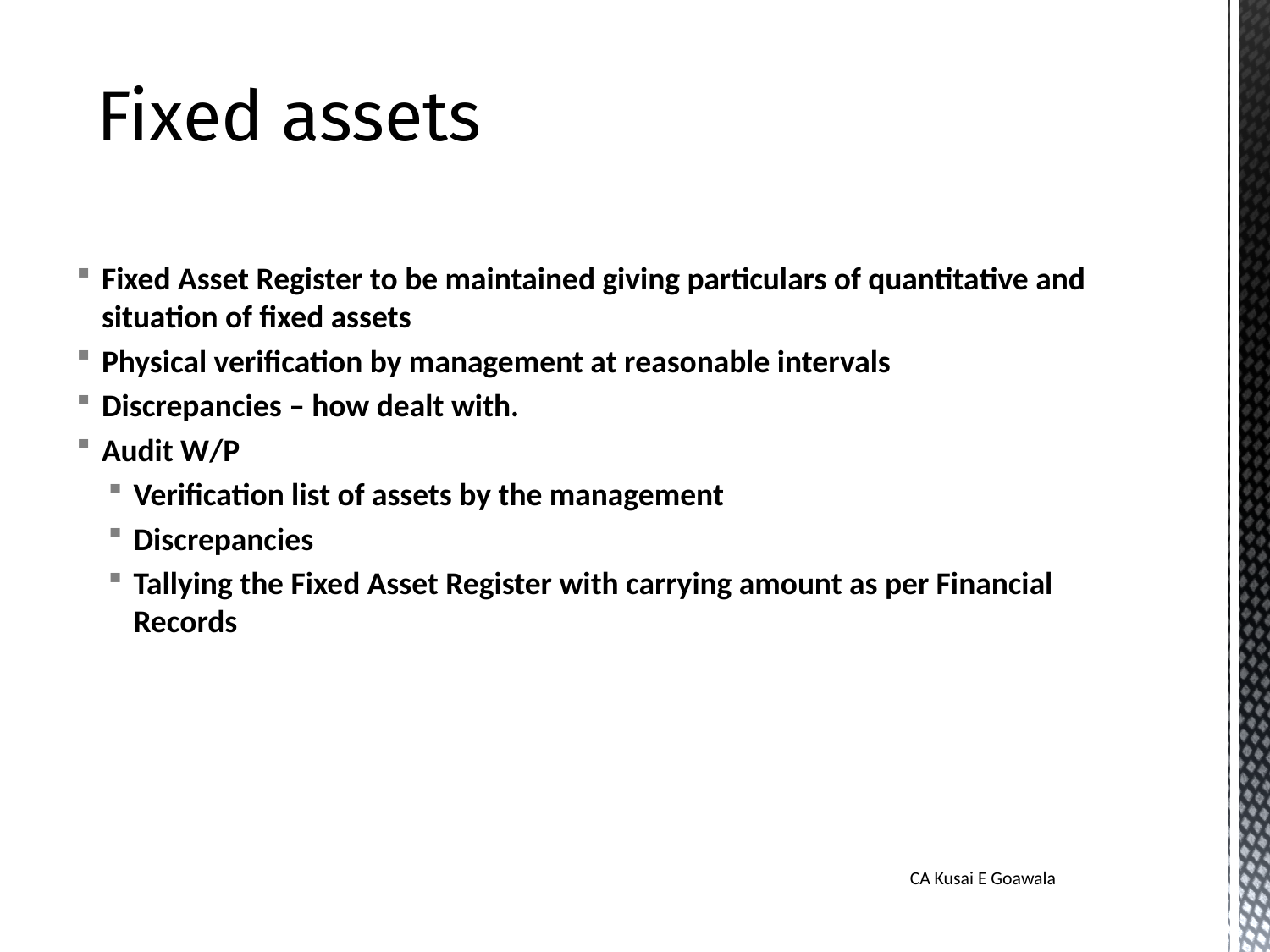

# Fixed assets
Fixed Asset Register to be maintained giving particulars of quantitative and situation of fixed assets
Physical verification by management at reasonable intervals
Discrepancies – how dealt with.
Audit W/P
Verification list of assets by the management
Discrepancies
Tallying the Fixed Asset Register with carrying amount as per Financial Records

CA Kusai E Goawala